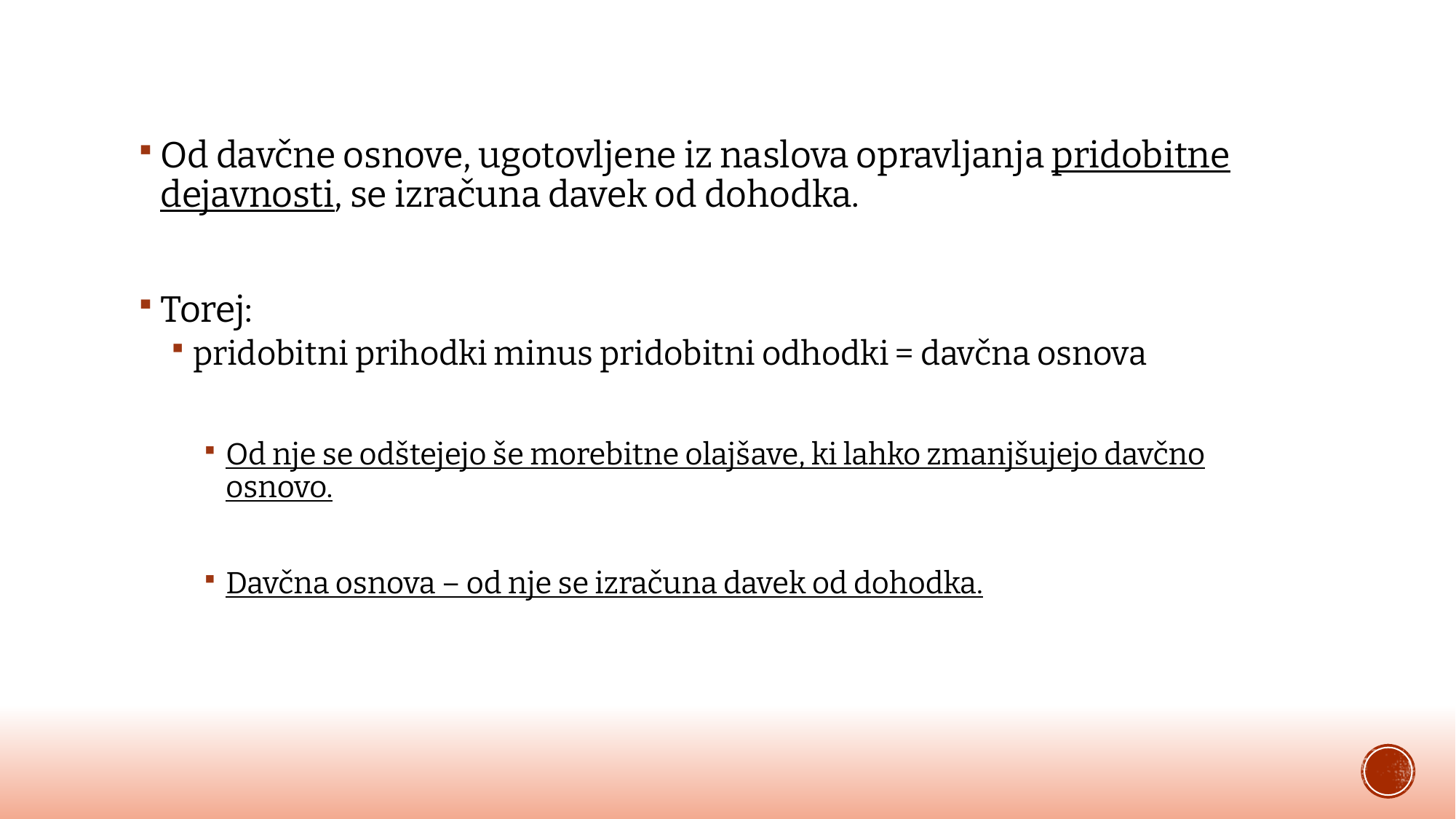

Od davčne osnove, ugotovljene iz naslova opravljanja pridobitne dejavnosti, se izračuna davek od dohodka.

Torej:
pridobitni prihodki minus pridobitni odhodki = davčna osnova

Od nje se odštejejo še morebitne olajšave, ki lahko zmanjšujejo davčno osnovo.

Davčna osnova – od nje se izračuna davek od dohodka.